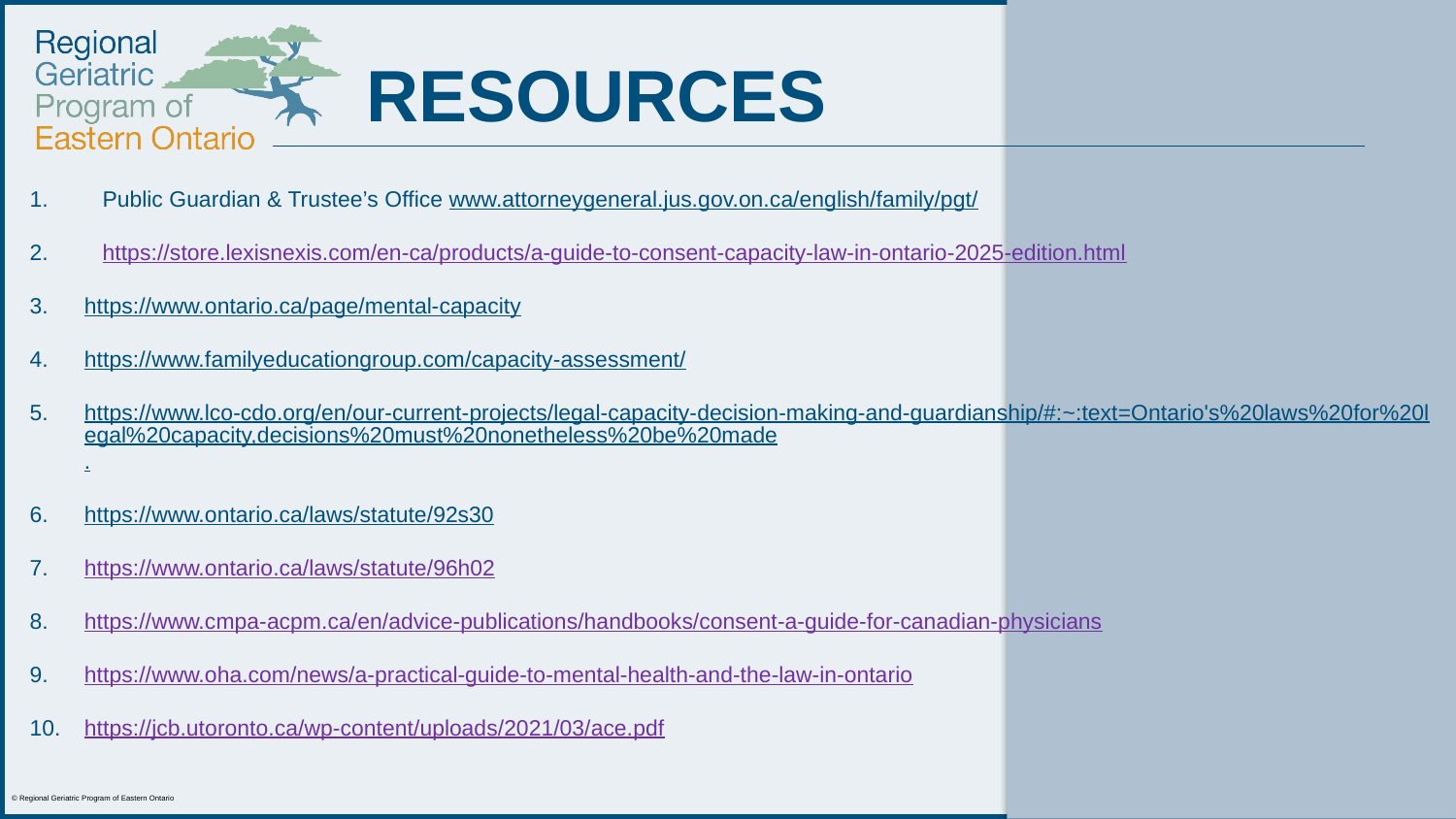

RESOURCES
Public Guardian & Trustee’s Office www.attorneygeneral.jus.gov.on.ca/english/family/pgt/

https://store.lexisnexis.com/en-ca/products/a-guide-to-consent-capacity-law-in-ontario-2025-edition.html

https://www.ontario.ca/page/mental-capacity

https://www.familyeducationgroup.com/capacity-assessment/

https://www.lco-cdo.org/en/our-current-projects/legal-capacity-decision-making-and-guardianship/#:~:text=Ontario's%20laws%20for%20legal%20capacity,decisions%20must%20nonetheless%20be%20made.

https://www.ontario.ca/laws/statute/92s30

https://www.ontario.ca/laws/statute/96h02

https://www.cmpa-acpm.ca/en/advice-publications/handbooks/consent-a-guide-for-canadian-physicians

https://www.oha.com/news/a-practical-guide-to-mental-health-and-the-law-in-ontario

https://jcb.utoronto.ca/wp-content/uploads/2021/03/ace.pdf